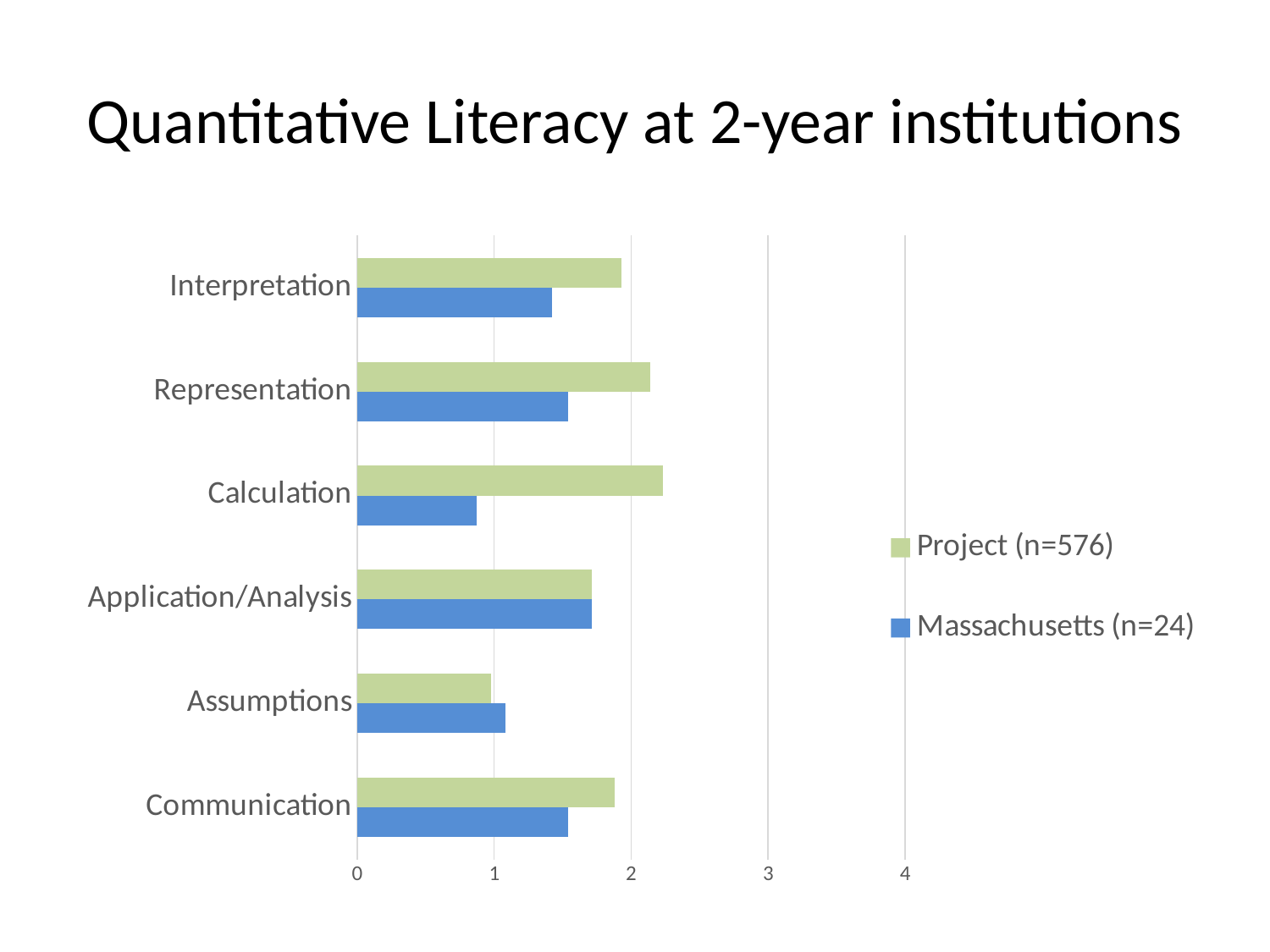

# Quantitative Literacy at 2-year institutions

### Chart

| Category | Massachusetts (n=24) | Project (n=576) |
|---|---|---|
| Communication | 1.54 | 1.8800000000000001 |
| Assumptions | 1.08 | 0.98 |
| Application/Analysis | 1.71 | 1.71 |
| Calculation | 0.8700000000000012 | 2.23 |
| Representation | 1.54 | 2.14 |
| Interpretation | 1.42 | 1.9300000000000024 |